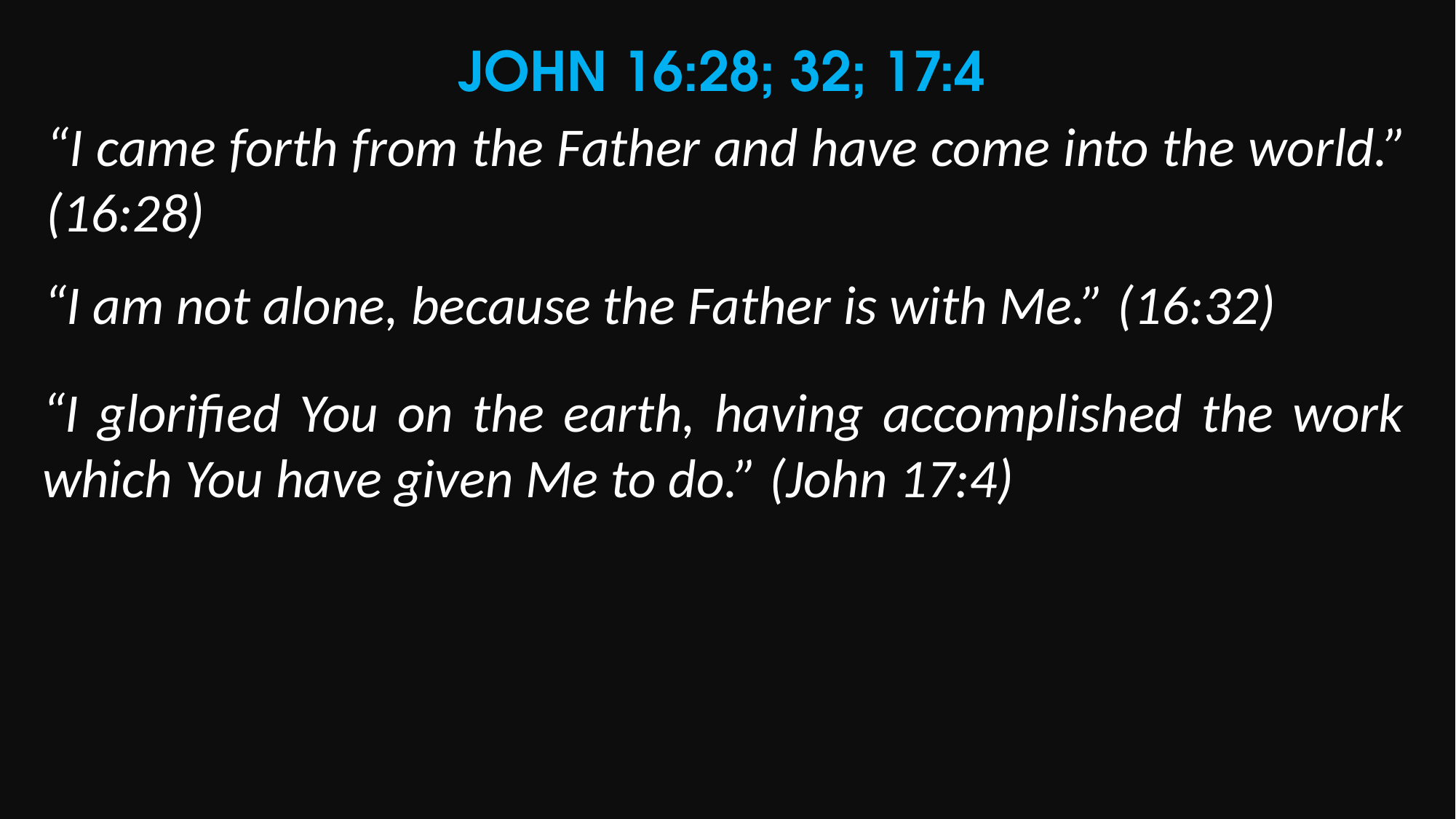

John 16:28; 32; 17:4
“I came forth from the Father and have come into the world.” (16:28)
“I am not alone, because the Father is with Me.” (16:32)
“I glorified You on the earth, having accomplished the work which You have given Me to do.” (John 17:4)